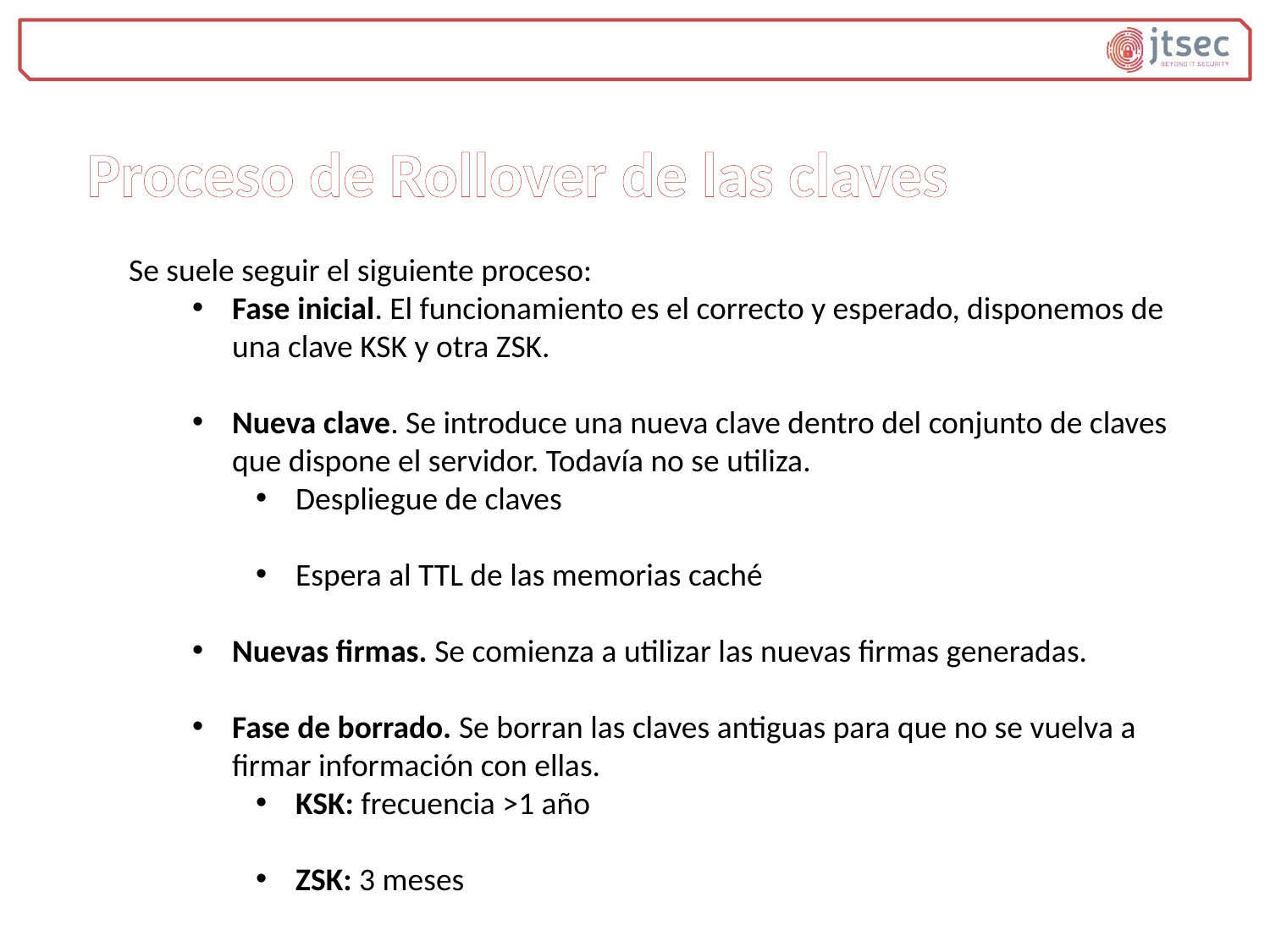

Proceso de Rollover de las claves
Se suele seguir el siguiente proceso:
Fase inicial. El funcionamiento es el correcto y esperado, disponemos de una clave KSK y otra ZSK.

Nueva clave. Se introduce una nueva clave dentro del conjunto de claves que dispone el servidor. Todavía no se utiliza.
Despliegue de claves

Espera al TTL de las memorias caché

Nuevas firmas. Se comienza a utilizar las nuevas firmas generadas.

Fase de borrado. Se borran las claves antiguas para que no se vuelva a firmar información con ellas.
KSK: frecuencia >1 año

ZSK: 3 meses